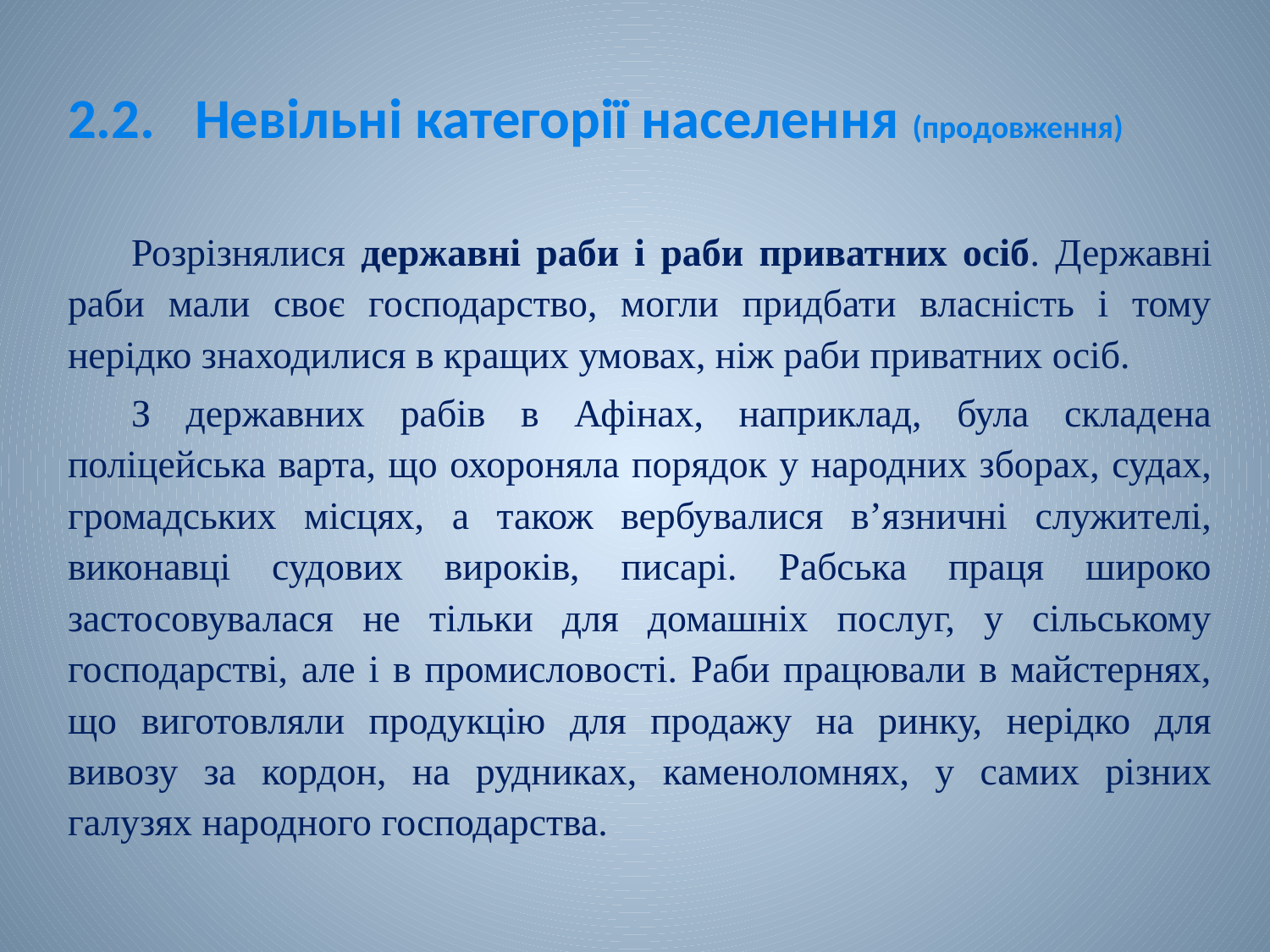

# 2.2.	Невільні категорії населення (продовження)
Розрізнялися державні раби і раби приватних осіб. Державні раби мали своє господарство, могли придбати власність і тому нерідко знаходилися в кращих умовах, ніж раби приватних осіб.
З державних рабів в Афінах, наприклад, була складена поліцейська варта, що охороняла порядок у народних зборах, судах, громадських місцях, а також вербувалися в’язничні служителі, виконавці судових вироків, писарі. Рабська праця широко застосовувалася не тільки для домашніх послуг, у сільському господарстві, але і в промисловості. Раби працювали в майстернях, що виготовляли продукцію для продажу на ринку, нерідко для вивозу за кордон, на рудниках, каменоломнях, у самих різних галузях народного господарства.